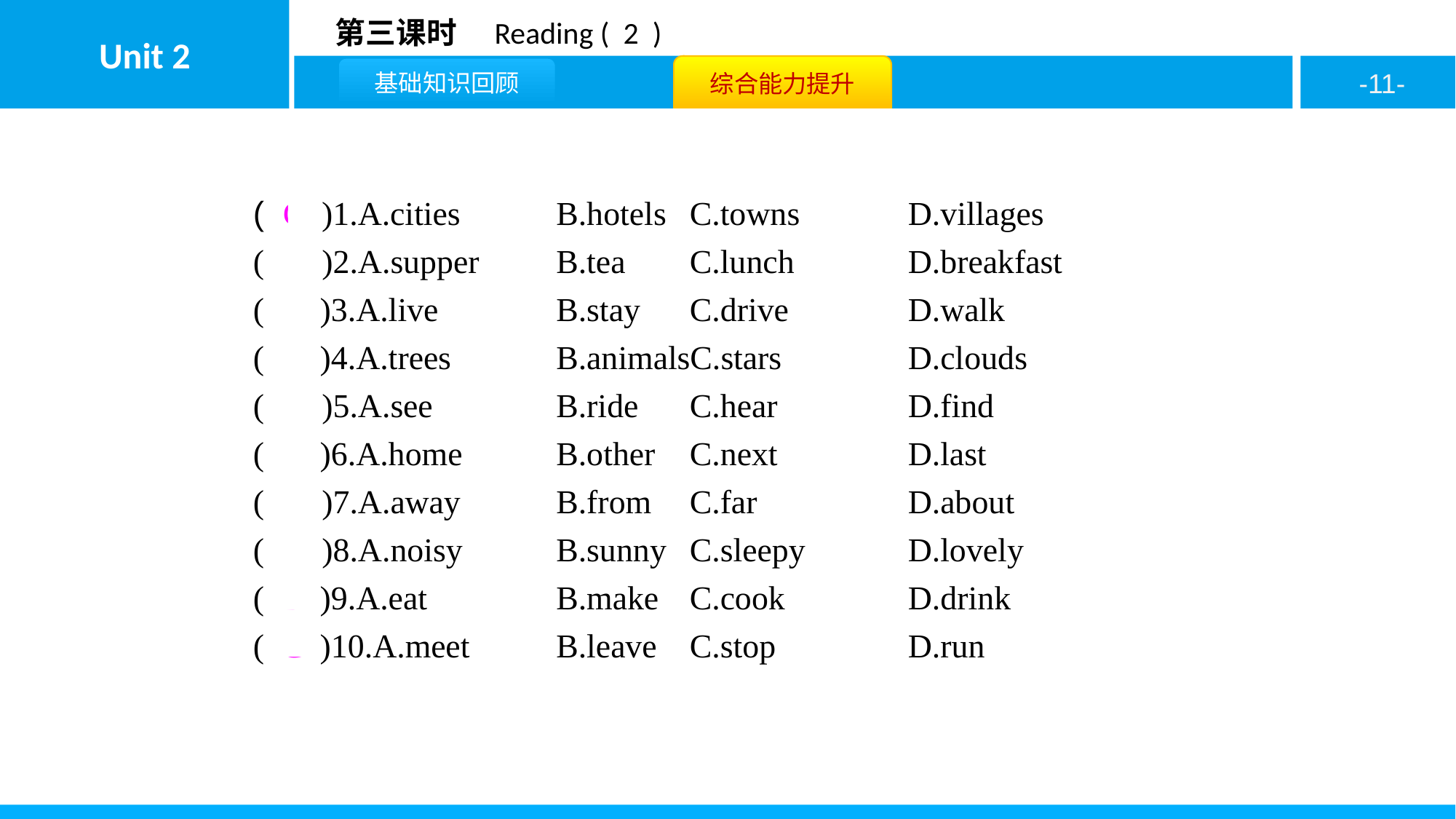

(  C  )1.A.cities		B.hotels	C.towns	D.villages
(  A  )2.A.supper	B.tea 		C.lunch		D.breakfast
(  C  )3.A.live		B.stay	C.drive		D.walk
(  C  )4.A.trees		B.animalsC.stars		D.clouds
(  A  )5.A.see		B.ride	C.hear		D.find
(  C  )6.A.home		B.other	C.next		D.last
(  A  )7.A.away		B.from	C.far		D.about
(  D  )8.A.noisy		B.sunny	C.sleepy	D.lovely
(  B  )9.A.eat		B.make	C.cook		D.drink
(  C  )10.A.meet		B.leave	C.stop		D.run